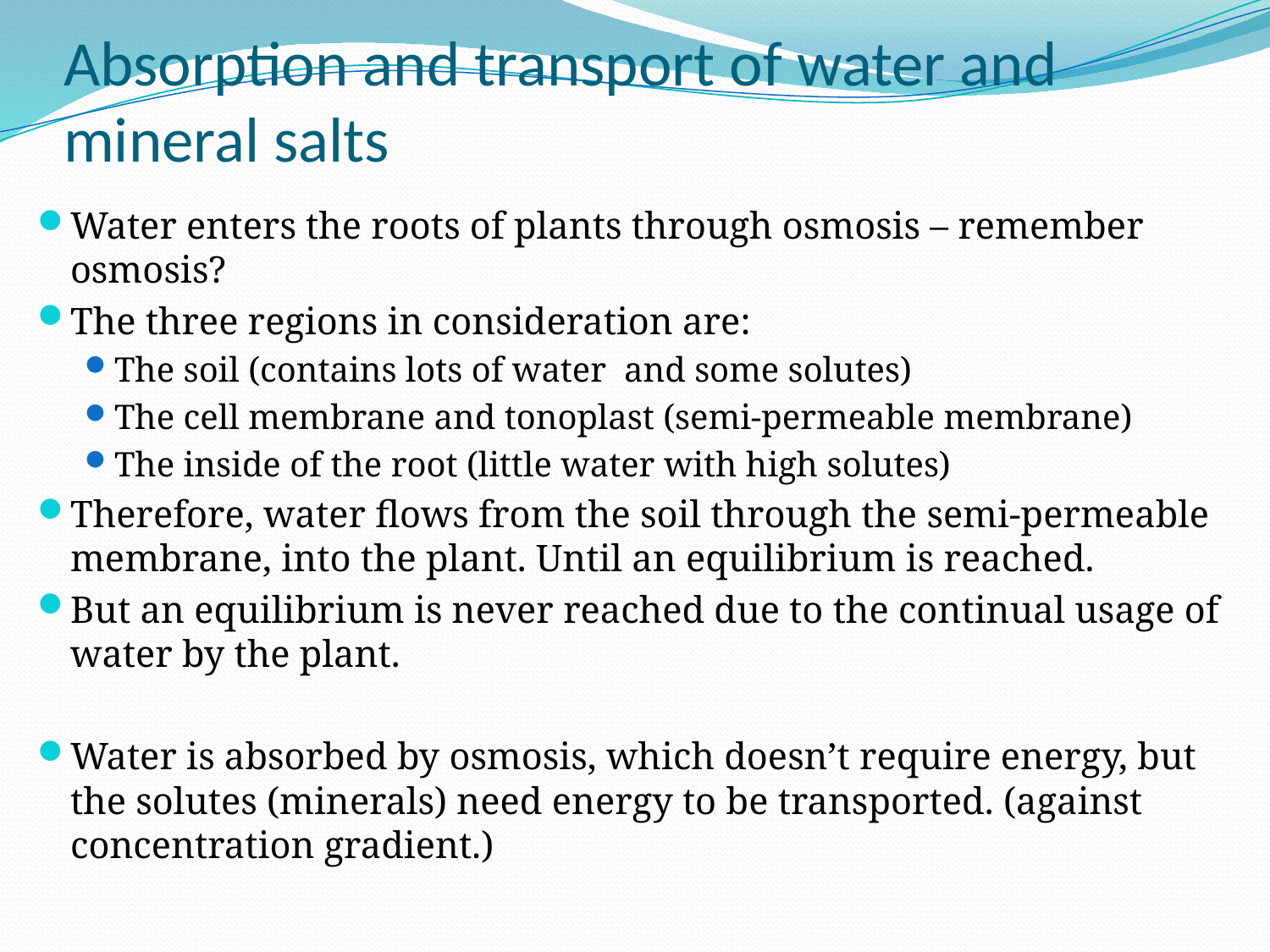

# Absorption and transport of water and mineral salts
Water enters the roots of plants through osmosis – remember osmosis?
The three regions in consideration are:
The soil (contains lots of water  and some solutes)
The cell membrane and tonoplast (semi-permeable membrane)
The inside of the root (little water with high solutes)
Therefore, water flows from the soil through the semi-permeable membrane, into the plant. Until an equilibrium is reached.
But an equilibrium is never reached due to the continual usage of water by the plant.

Water is absorbed by osmosis, which doesn’t require energy, but the solutes (minerals) need energy to be transported. (against concentration gradient.)